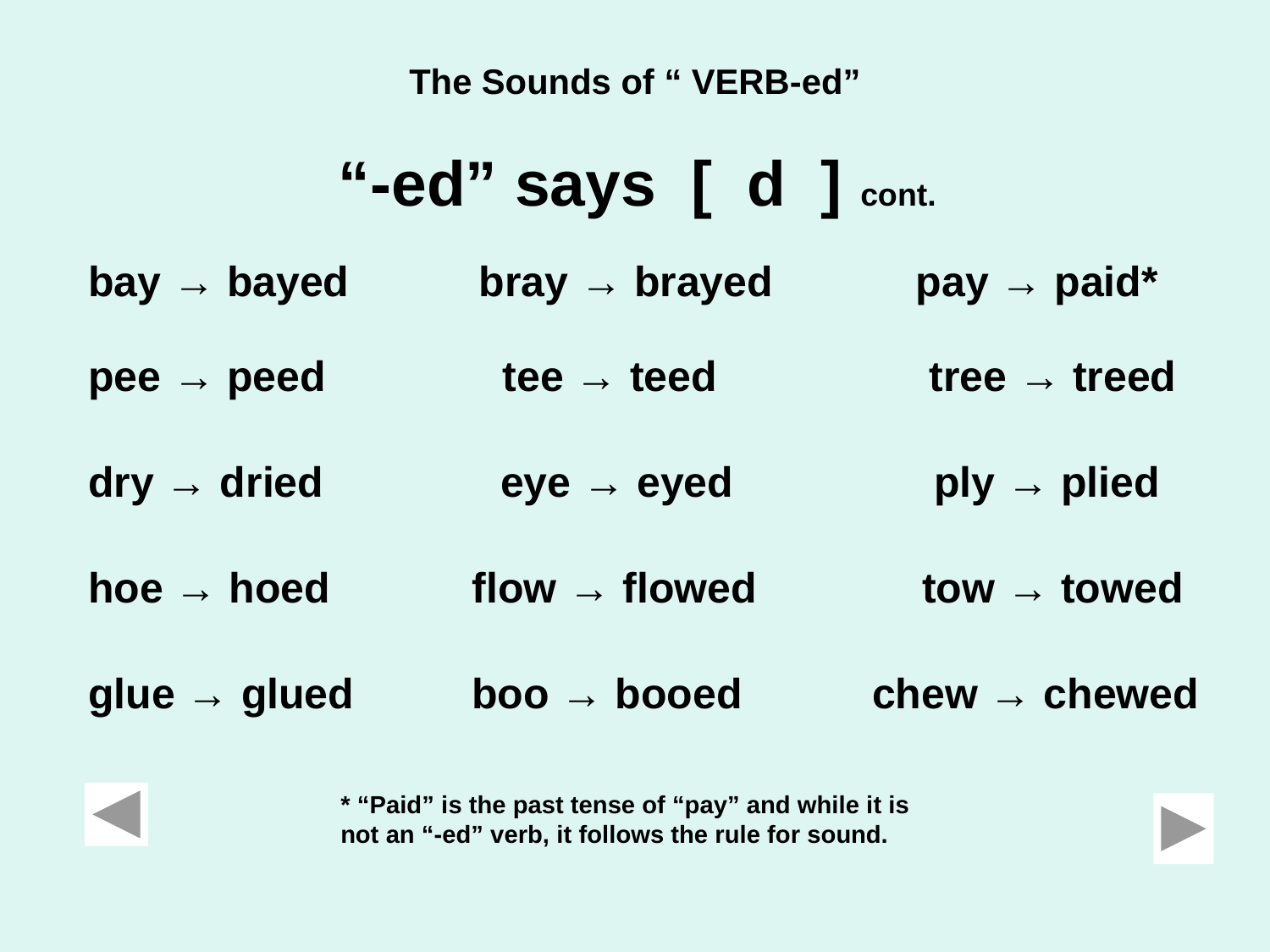

The Sounds of “ VERB-ed”
“-ed” says  [  d  ] cont.
   bay → bayed           bray → brayed                pay → paid*
   pee → peed               tee → teed                  tree → treed
   dry → dried               eye → eyed                 ply → plied
   hoe → hoed            flow → flowed              tow → towed
   glue → glued          boo → booed           chew → chewed

* “Paid” is the past tense of “pay” and while it is not an “-ed” verb, it follows the rule for sound.